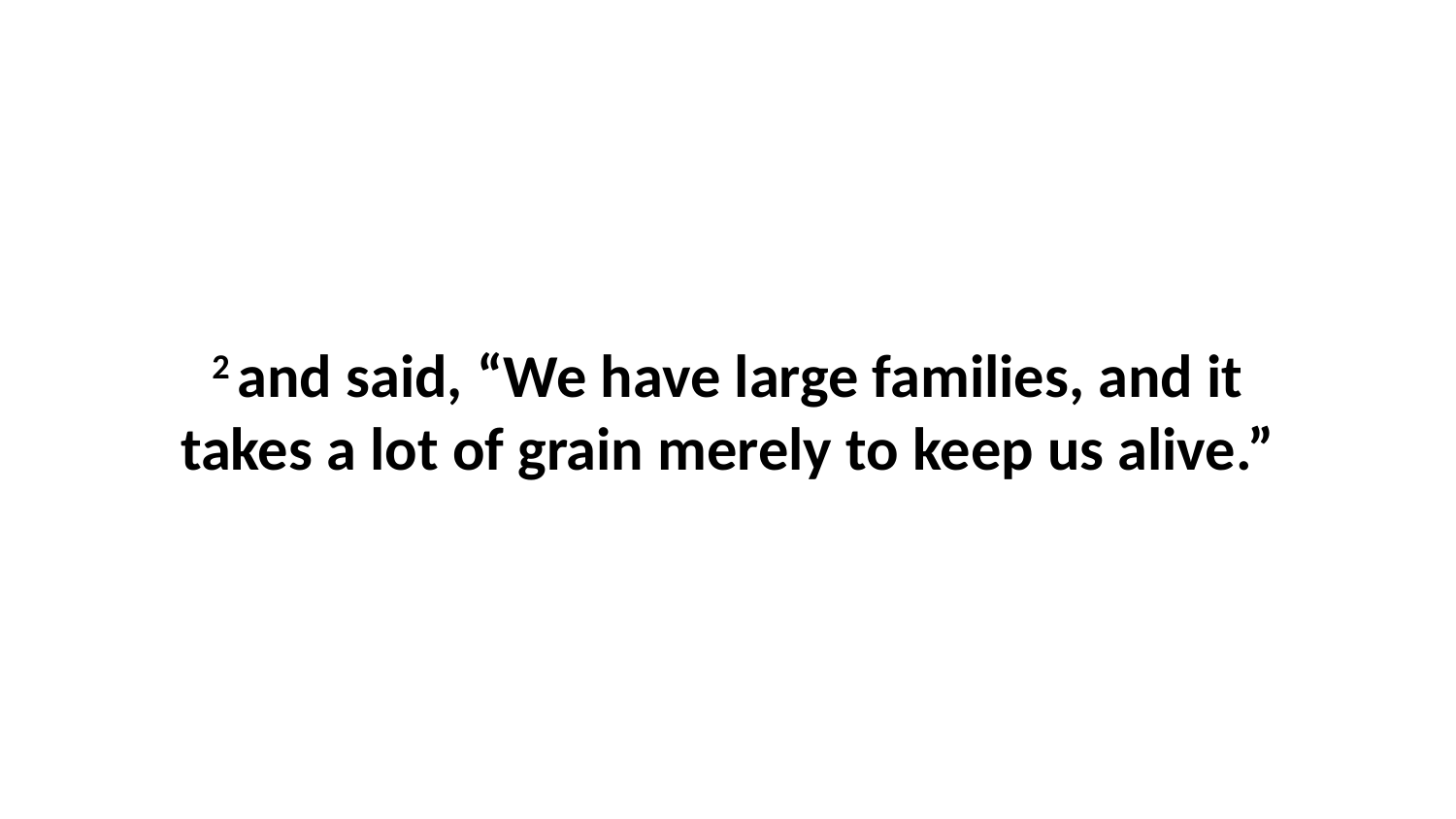

2 and said, “We have large families, and it takes a lot of grain merely to keep us alive.”